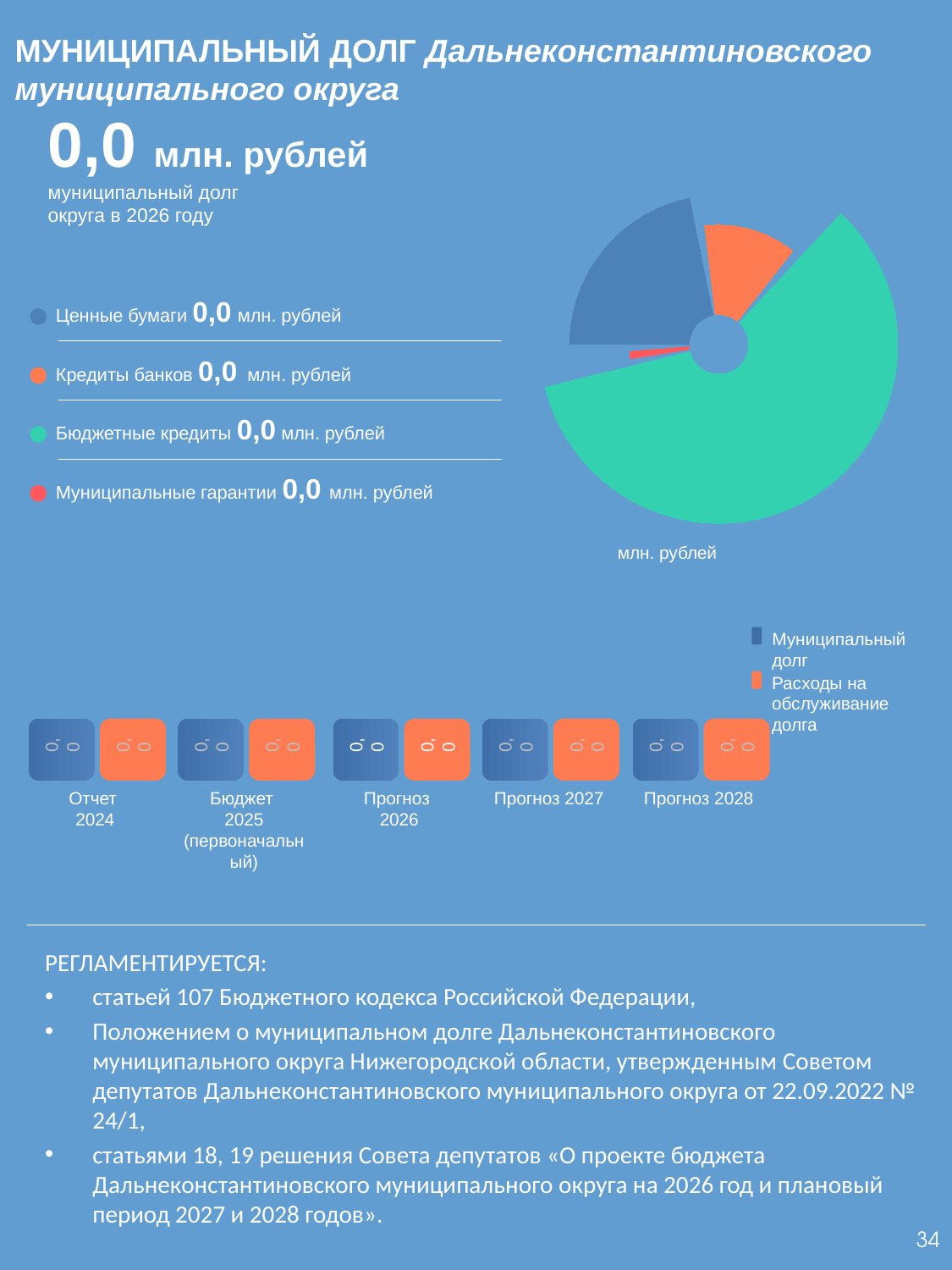

МУНИЦИПАЛЬНЫЙ ДОЛГ Дальнеконстантиновского муниципального округа
0,0 млн. рублей
муниципальный долг
округа в 2026 году

### Chart

| Category | Продажи | Столбец1 | Столбец2 | Столбец3 | Столбец4 |
|---|---|---|---|---|---|
| Ценные бумаги                            34 млрд. рублей | 34.0 | 34.0 | 34.0 | 34.0 | 34.0 |
|  | 2.0 | 2.0 | 2.0 | 2.0 | 2.0 |
| Кредиты банков                          19,5 млрд. рублей | 19.5 | 19.5 | 19.5 | 19.5 | 19.5 |
|  | 2.0 | 2.0 | 2.0 | 2.0 | 2.0 |
| Бюджетные кредиты                92,2 млрд. рублей | 92.2 | 92.2 | 92.2 | 92.2 | 92.2 |
|  | 2.0 | 2.0 | 2.0 | 2.0 | 2.0 |
| Государственные гарантии    2,0 млрд рублей | 2.0 | 2.0 | 2.0 | 2.0 | 2.0 |
Ценные бумаги 0,0 млн. рублей

Кредиты банков 0,0  млн. рублей

Бюджетные кредиты 0,0 млн. рублей

Муниципальные гарантии 0,0 млн. рублей

млн. рублей
Муниципальный
долг

Расходы на
обслуживание
долга

0,0
0,0
0,0
0,0
0,0
0,0
0,0
0,0
0,0
0,0
Отчет
2024
Бюджет
2025 (первоначальный)
Прогноз 2028
Прогноз
2026
Прогноз 2027
РЕГЛАМЕНТИРУЕТСЯ:
статьей 107 Бюджетного кодекса Российской Федерации,
Положением о муниципальном долге Дальнеконстантиновского муниципального округа Нижегородской области, утвержденным Советом депутатов Дальнеконстантиновского муниципального округа от 22.09.2022 № 24/1,
статьями 18, 19 решения Совета депутатов «О проекте бюджета Дальнеконстантиновского муниципального округа на 2026 год и плановый период 2027 и 2028 годов».
34